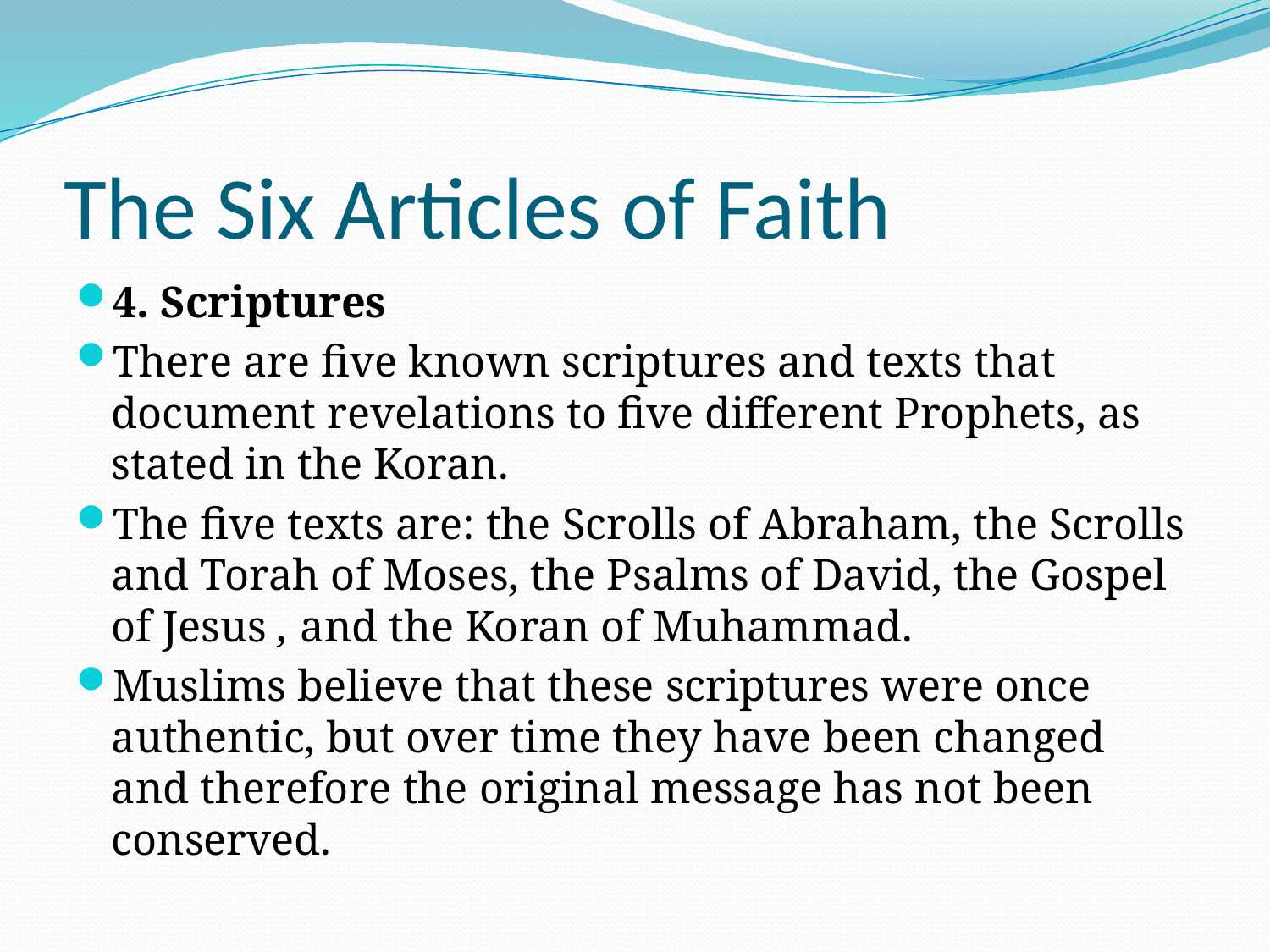

# The Six Articles of Faith
4. Scriptures
There are five known scriptures and texts that document revelations to five different Prophets, as stated in the Koran.
The five texts are: the Scrolls of Abraham, the Scrolls and Torah of Moses, the Psalms of David, the Gospel of Jesus , and the Koran of Muhammad.
Muslims believe that these scriptures were once authentic, but over time they have been changed and therefore the original message has not been conserved.